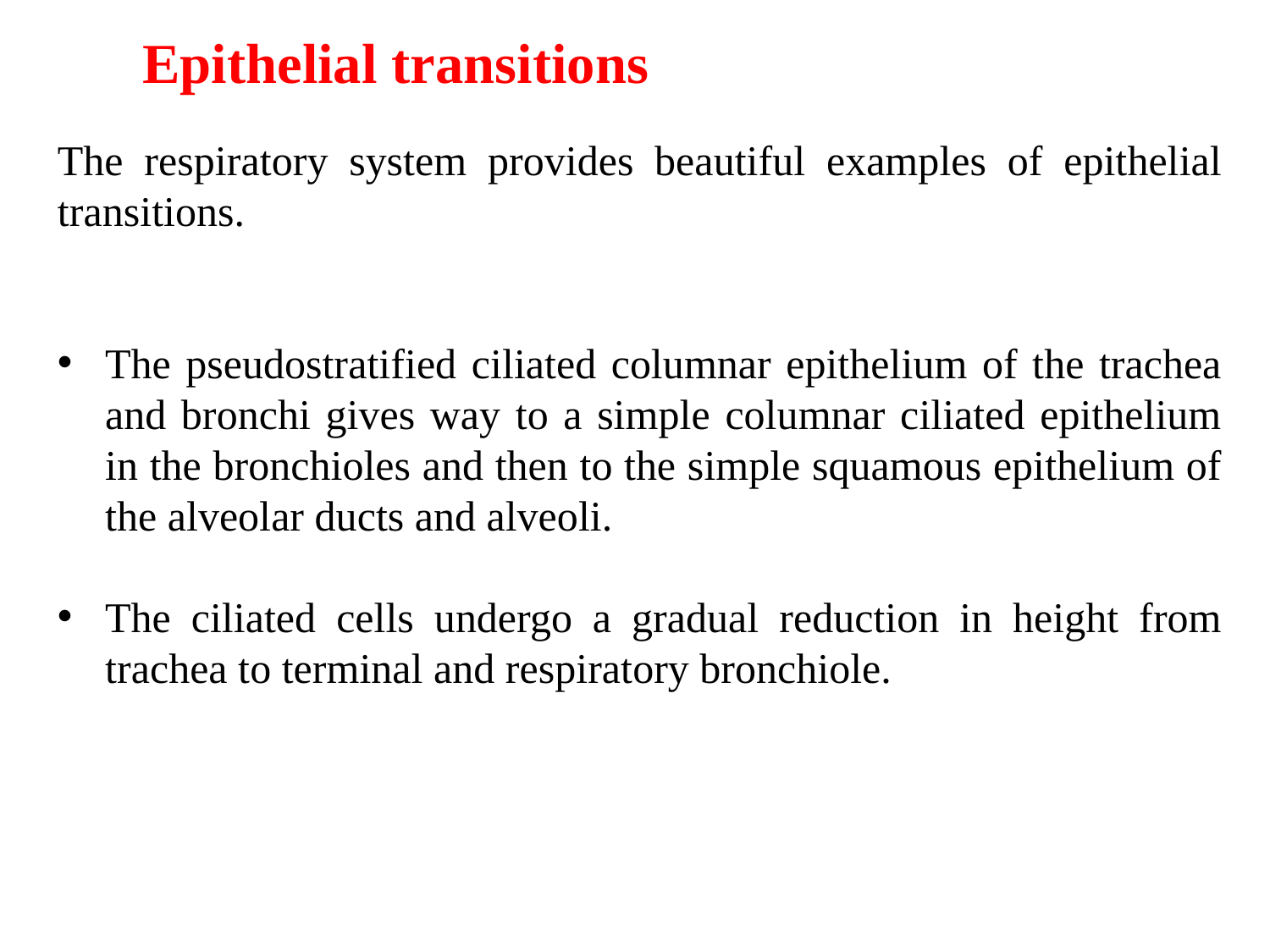

Epithelial transitions
The respiratory system provides beautiful examples of epithelial transitions.

The pseudostratified ciliated columnar epithelium of the trachea and bronchi gives way to a simple columnar ciliated epithelium in the bronchioles and then to the simple squamous epithelium of the alveolar ducts and alveoli.

The ciliated cells undergo a gradual reduction in height from trachea to terminal and respiratory bronchiole.